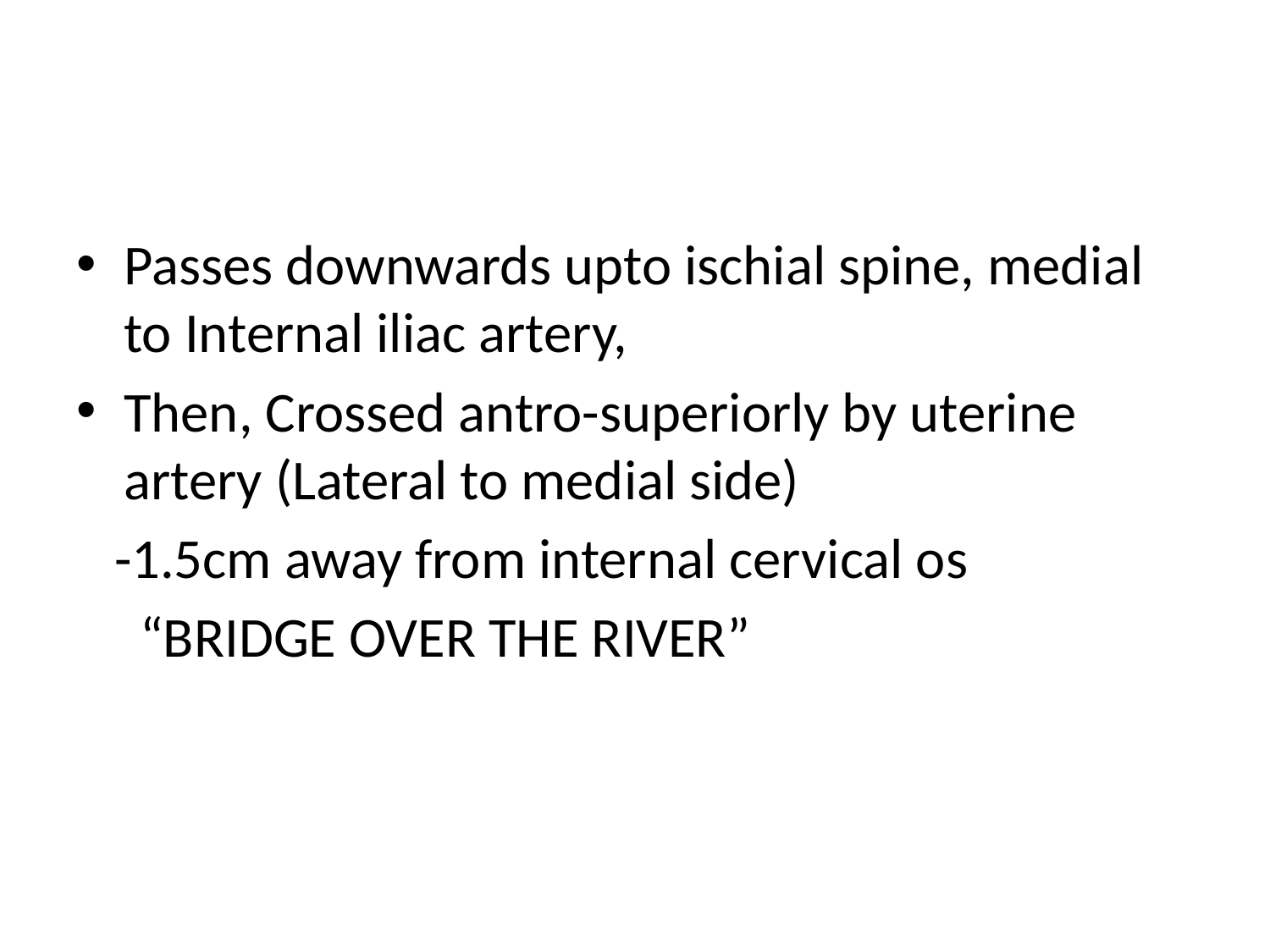

Passes downwards upto ischial spine, medial to Internal iliac artery,
Then, Crossed antro-superiorly by uterine artery (Lateral to medial side)
   -1.5cm away from internal cervical os
     “BRIDGE OVER THE RIVER”